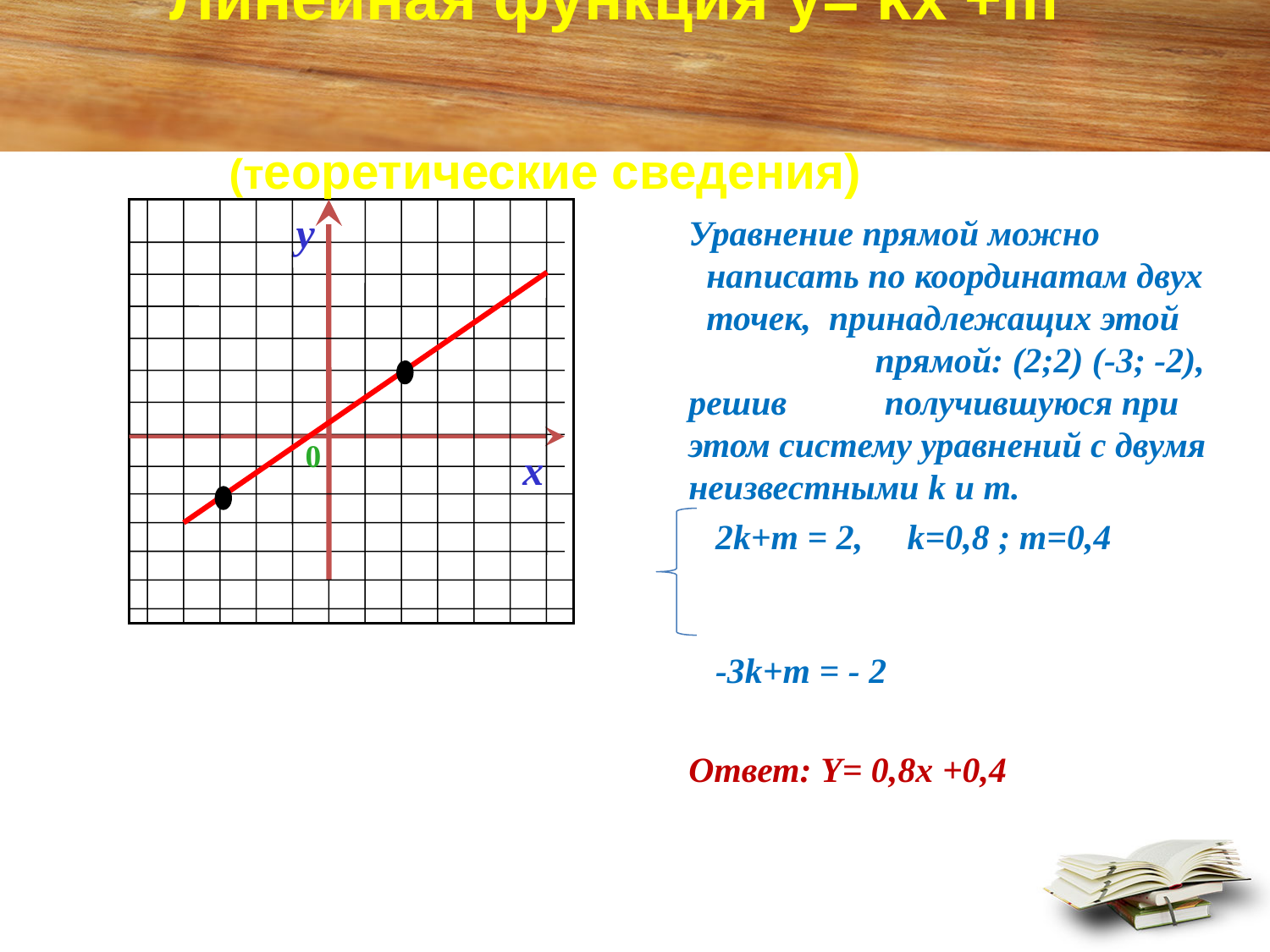

# Линейная функция y= kx +m (теоретические сведения)

у

0

х

Уравнение прямой можно                 написать по координатам двух      точек,  принадлежащих этой                           прямой: (2;2) (-3; -2), решив           получившуюся при этом систему уравнений с двумя неизвестными k и m.
   2k+m = 2,     k=0,8 ; m=0,4
   -3k+m = - 2

Ответ: Y= 0,8x +0,4